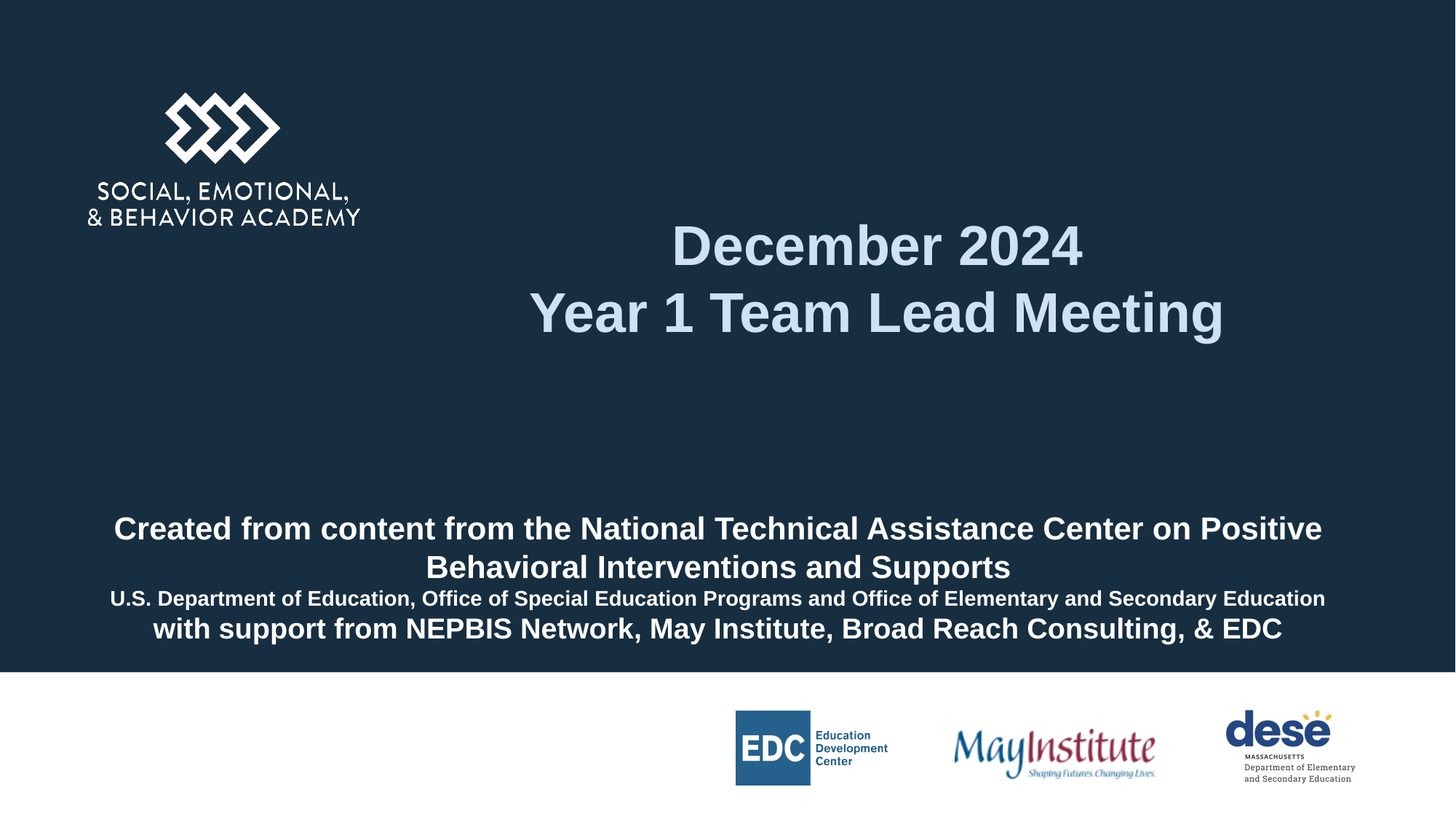

December 2024
Year 1 Team Lead Meeting
Created from content from the National Technical Assistance Center on Positive Behavioral Interventions and Supports
U.S. Department of Education, Office of Special Education Programs and Office of Elementary and Secondary Education
with support from NEPBIS Network, May Institute, Broad Reach Consulting, & EDC